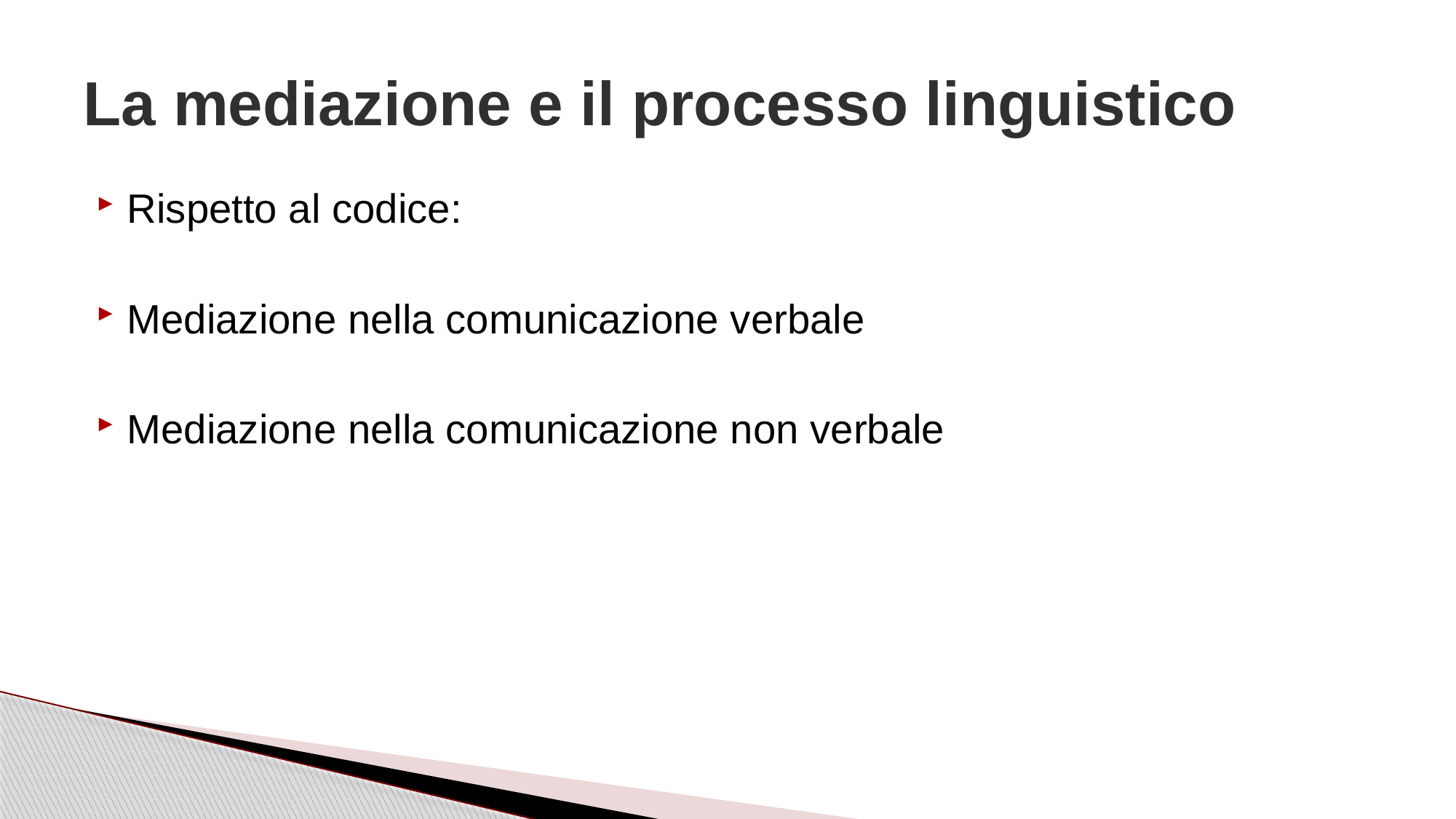

# La mediazione e il processo linguistico
Rispetto al codice:

Mediazione nella comunicazione verbale

Mediazione nella comunicazione non verbale